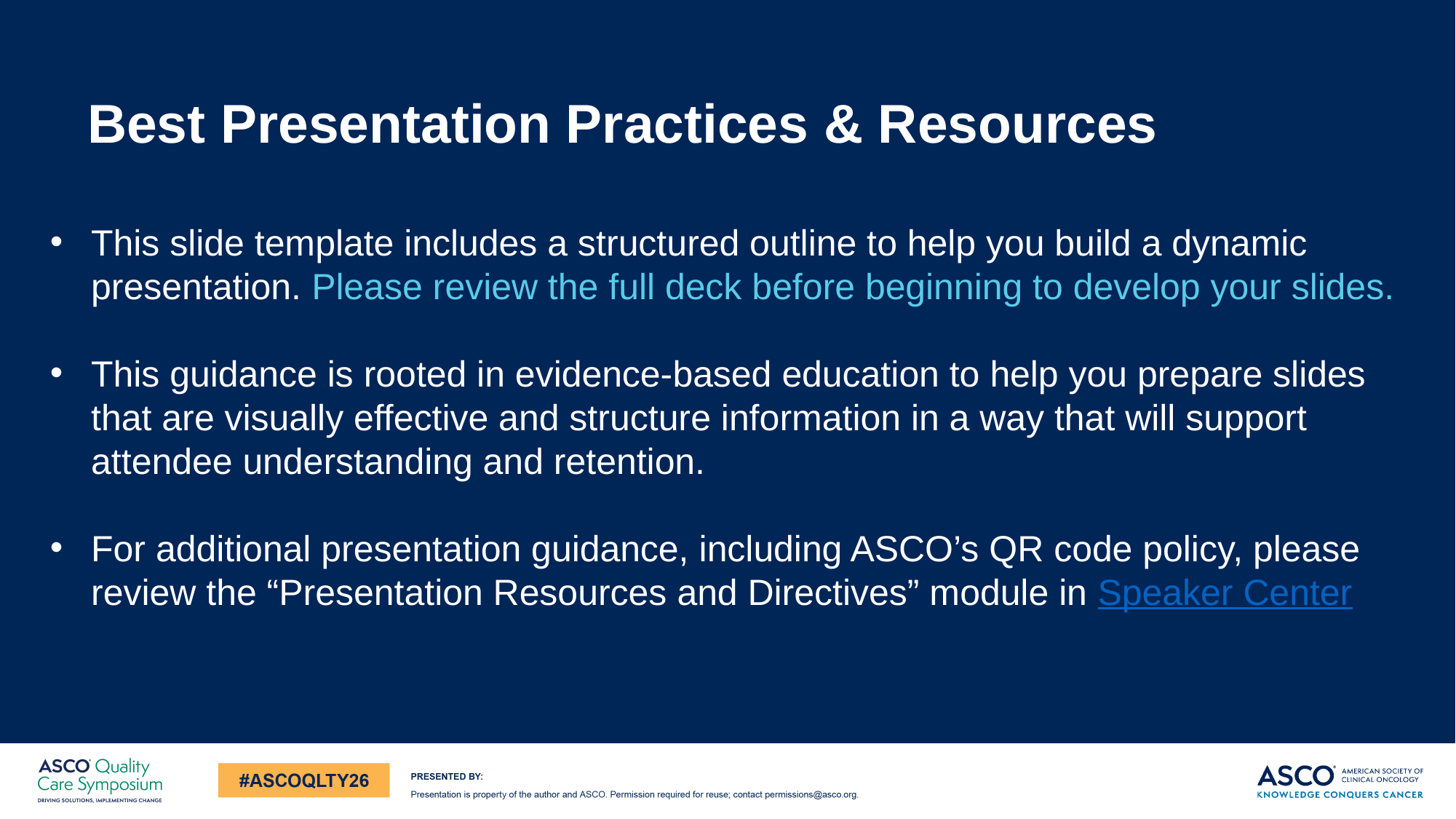

# Best Presentation Practices & Resources
This slide template includes a structured outline to help you build a dynamic presentation. Please review the full deck before beginning to develop your slides.

This guidance is rooted in evidence-based education to help you prepare slides that are visually effective and structure information in a way that will support attendee understanding and retention.

For additional presentation guidance, including ASCO’s QR code policy, please review the “Presentation Resources and Directives” module in Speaker Center